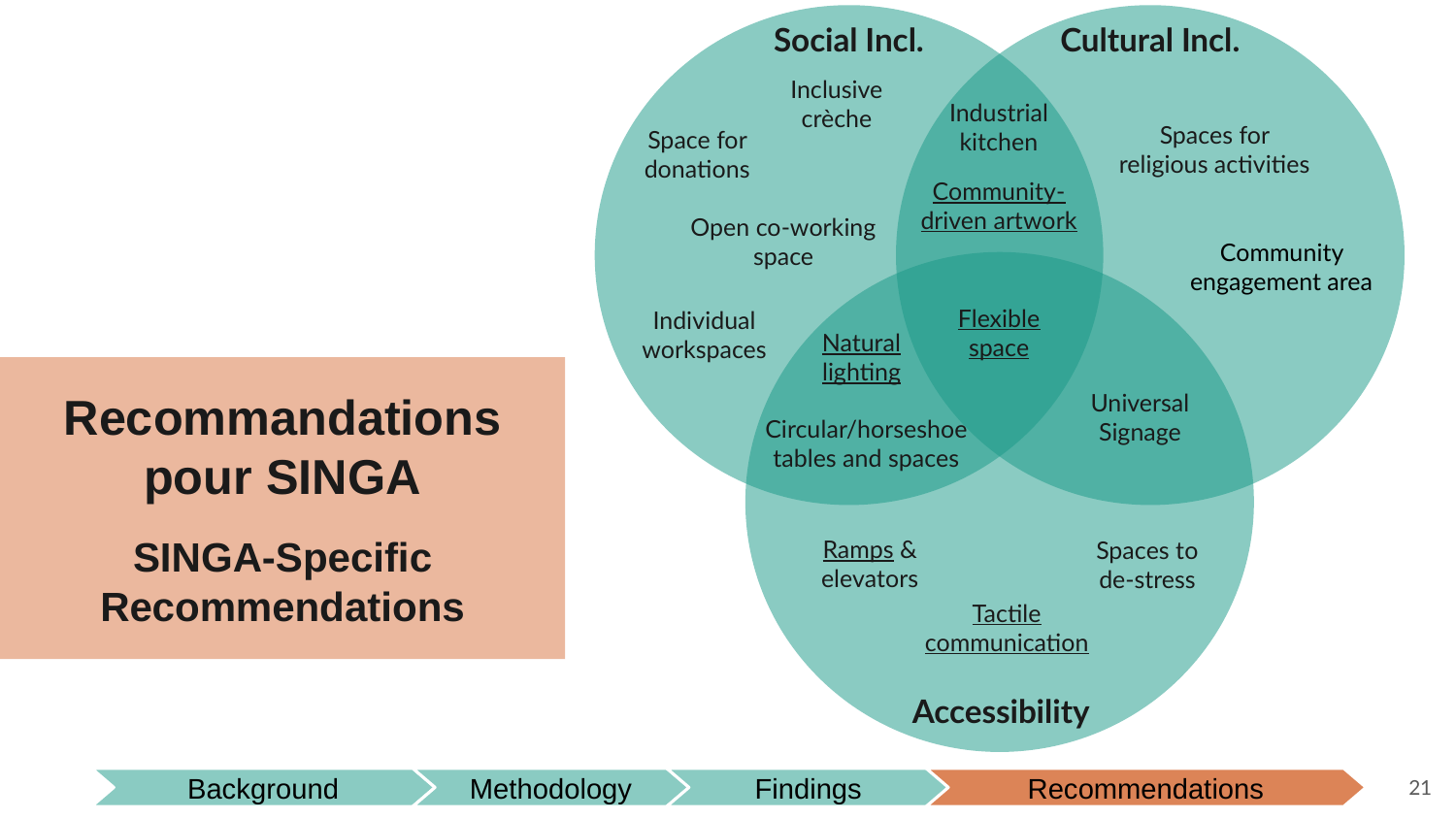

Social Incl.
Cultural Incl.

Inclusive crèche
Space for donations
Open co-working space
Individual workspaces

Spaces for religious activities
Community engagement area
Industrial kitchen
Community-
driven artwork
Flexible space
Natural lighting
Universal Signage
Circular/horseshoe tables and spaces

Ramps & elevators
Spaces to de-stress
Tactile communication
Recommandations pour SINGA

SINGA-Specific Recommendations
Accessibility
21
Background
Methodology
Findings
Recommendations